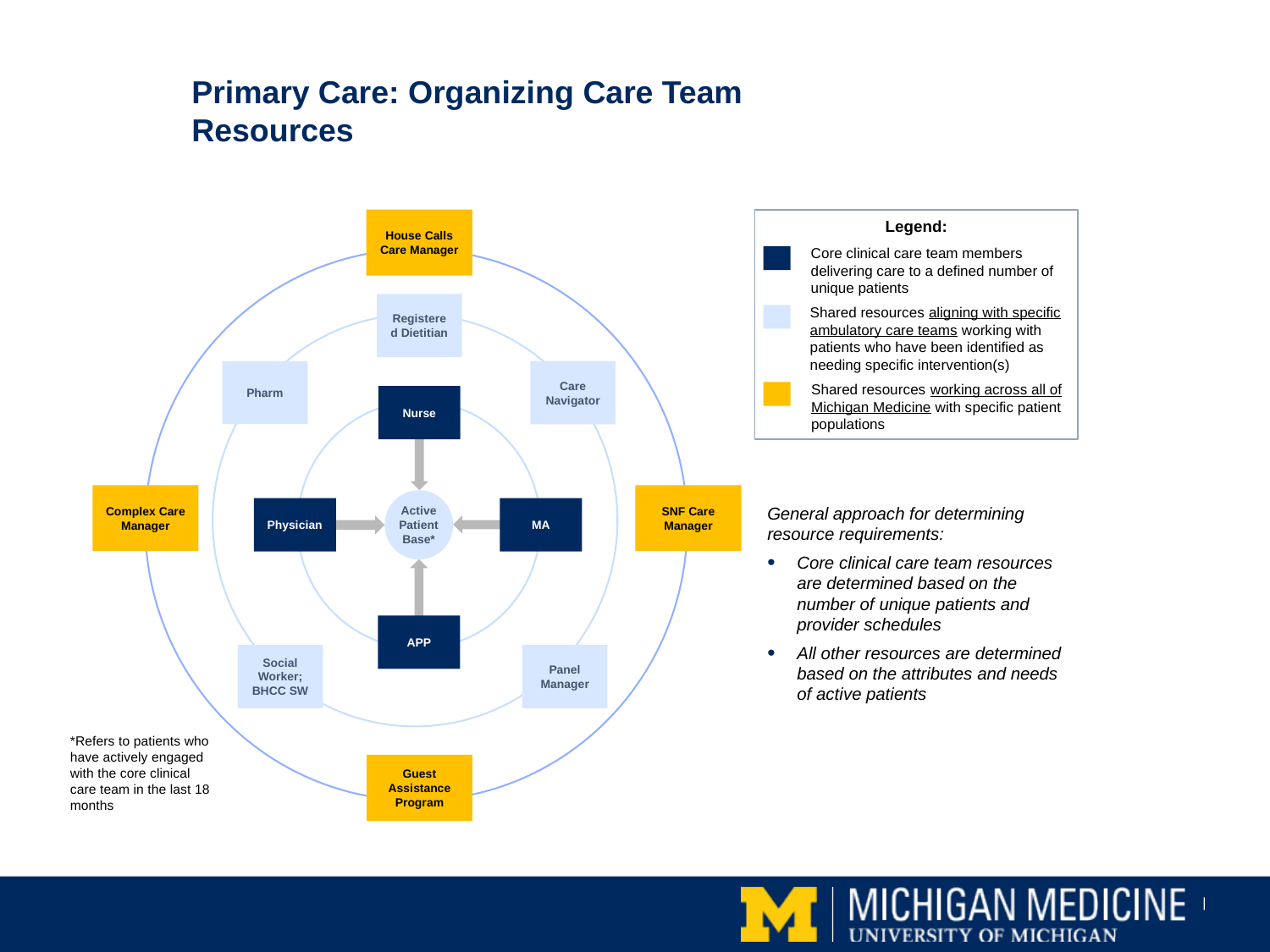

# Primary Care: Organizing Care Team Resources
House Calls Care Manager

Registered Dietitian

Pharm
Care Navigator
Nurse

Complex Care Manager
SNF Care Manager
Active
Patient
Base*
Physician

MA

APP
Social Worker; BHCC SW
Panel Manager
Guest Assistance Program
Legend:
Core clinical care team members delivering care to a defined number of unique patients

Shared resources aligning with specific ambulatory care teams working with patients who have been identified as  needing specific intervention(s)

Shared resources working across all of Michigan Medicine with specific patient populations

General approach for determining resource requirements:
Core clinical care team resources are determined based on the number of unique patients and provider schedules
All other resources are determined based on the attributes and needs of active patients
*Refers to patients who have actively engaged with the core clinical care team in the last 18 months